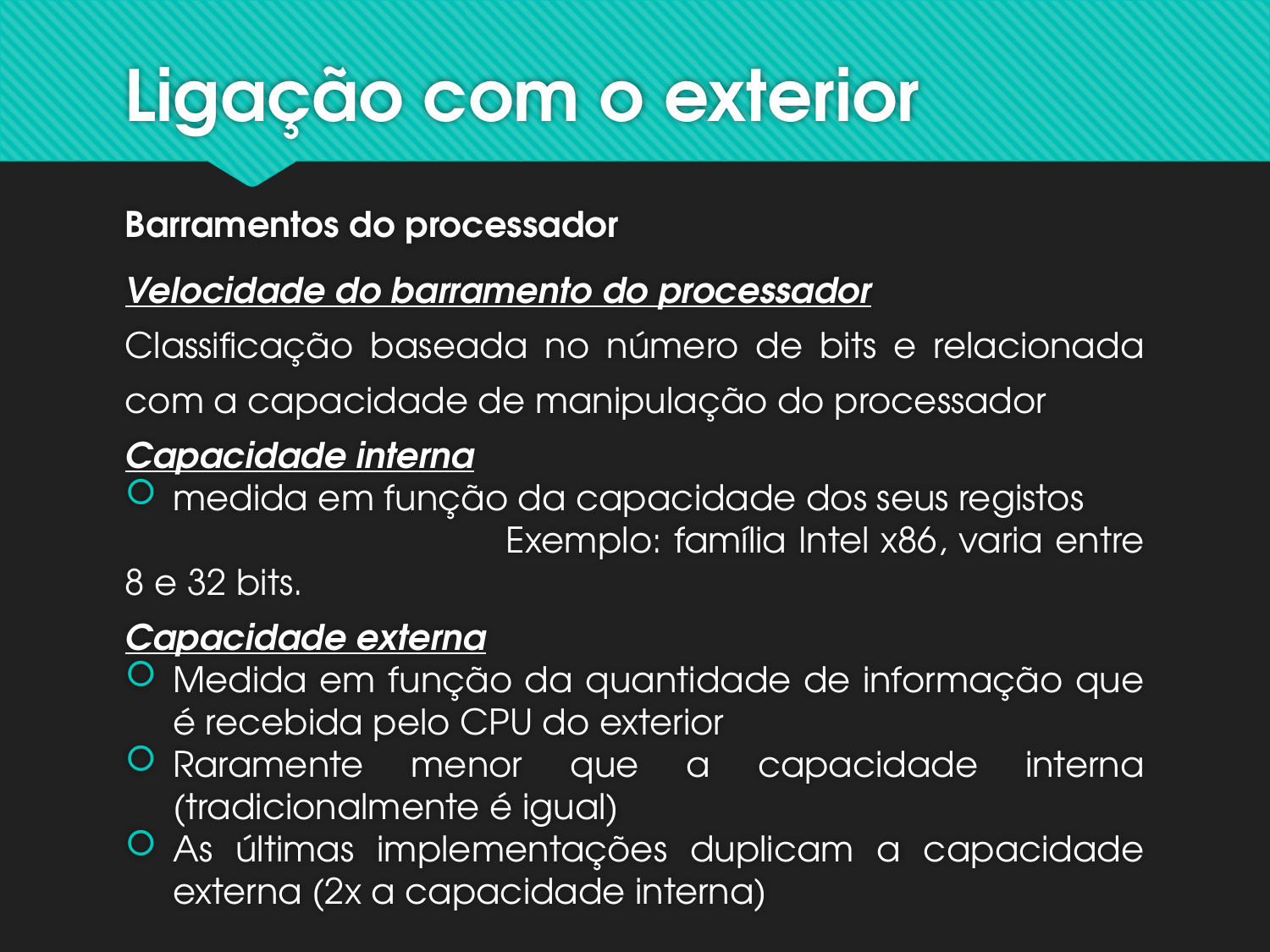

# Ligação com o exterior
Barramentos do processador
Velocidade do barramento do processador
Classificação baseada no número de bits e relacionada com a capacidade de manipulação do processador
Capacidade interna
medida em função da capacidade dos seus registos
			Exemplo: família Intel x86, varia entre 8 e 32 bits.
Capacidade externa
Medida em função da quantidade de informação que é recebida pelo CPU do exterior
Raramente menor que a capacidade interna (tradicionalmente é igual)
As últimas implementações duplicam a capacidade externa (2x a capacidade interna)